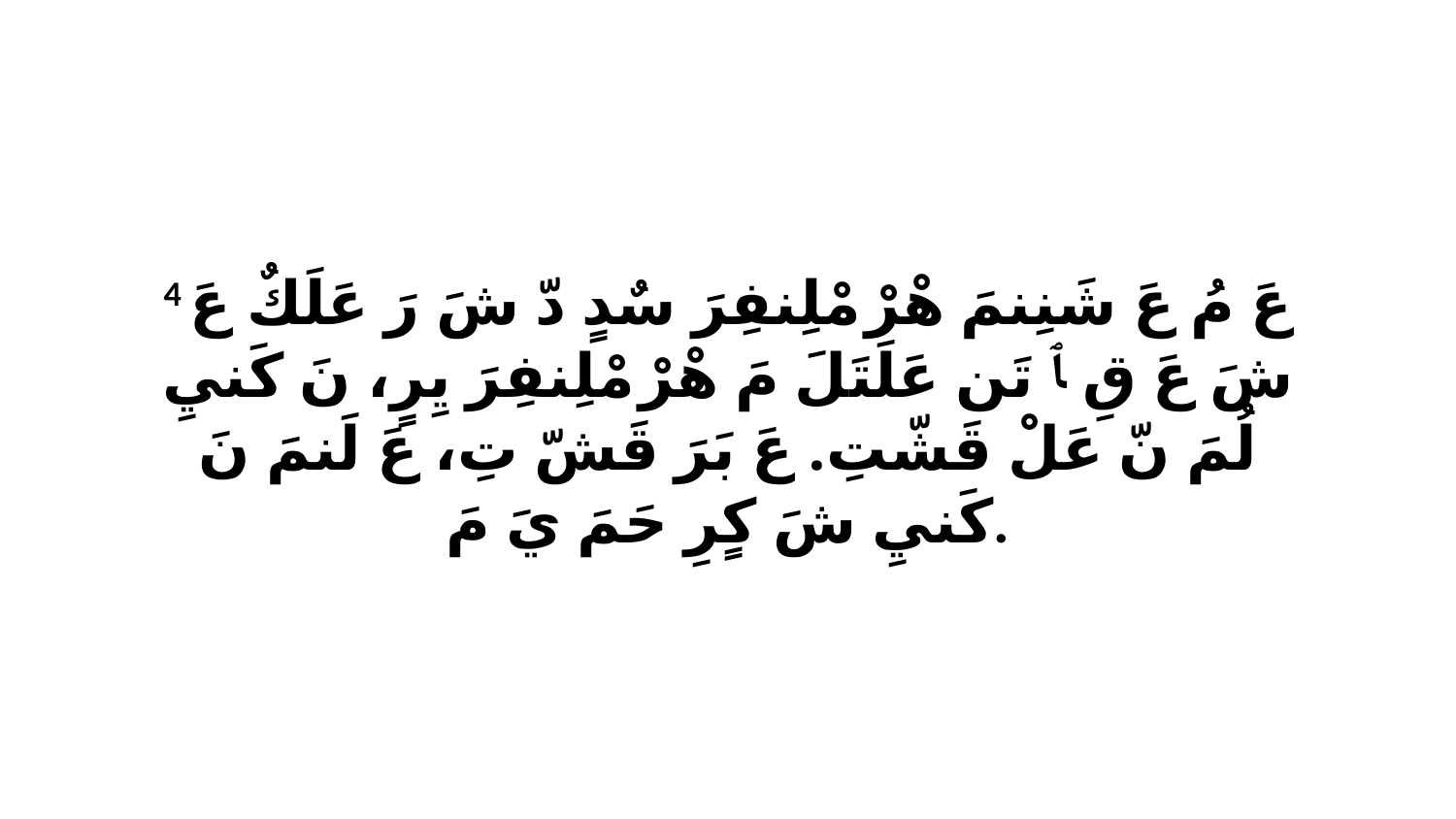

4 عَ مُ عَ شَنِنمَ هْرْ مْلِنفِرَ سٌدٍ دّ شَ رَ عَلَكٌ عَ شَ عَ قِ ﭑ تَن عَلَتَلَ مَ هْرْ مْلِنفِرَ يِرٍ، نَ كَنيِ لُمَ نّ عَلْ قَشّتِ. عَ بَرَ قَشّ تِ، عَ لَنمَ نَ كَنيِ شَ كٍرِ حَمَ يَ مَ.